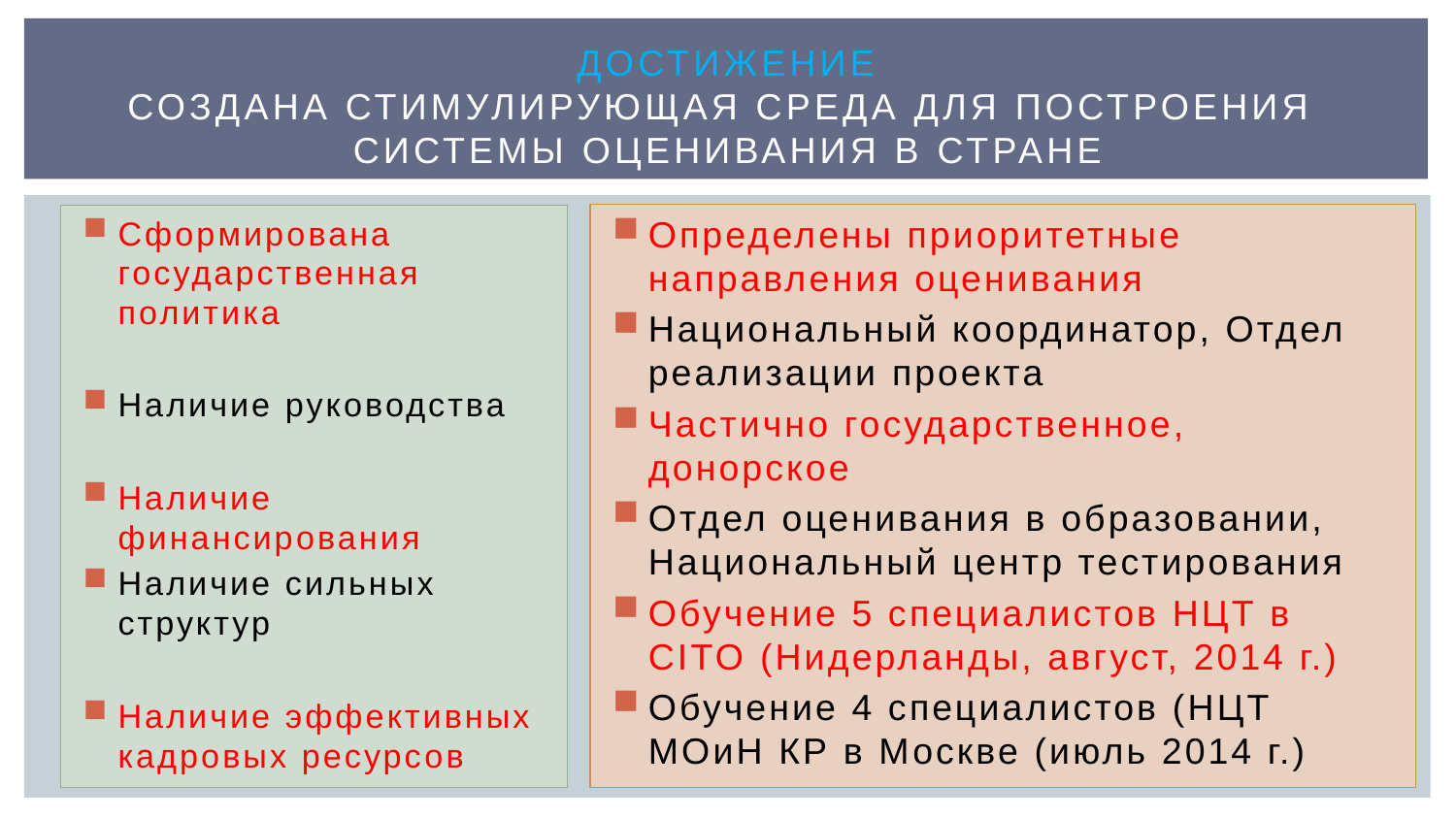

# Достижение Создана стимулирующая среда для построения системы оценивания в стране
Определены приоритетные направления оценивания
Национальный координатор, Отдел реализации проекта
Частично государственное, донорское
Отдел оценивания в образовании, Национальный центр тестирования
Обучение 5 специалистов НЦТ в CITO (Нидерланды, август, 2014 г.)
Обучение 4 специалистов (НЦТ МОиН КР в Москве (июль 2014 г.)

Сформирована государственная политика

Наличие руководства

Наличие финансирования
Наличие сильных структур

Наличие эффективных кадровых ресурсов